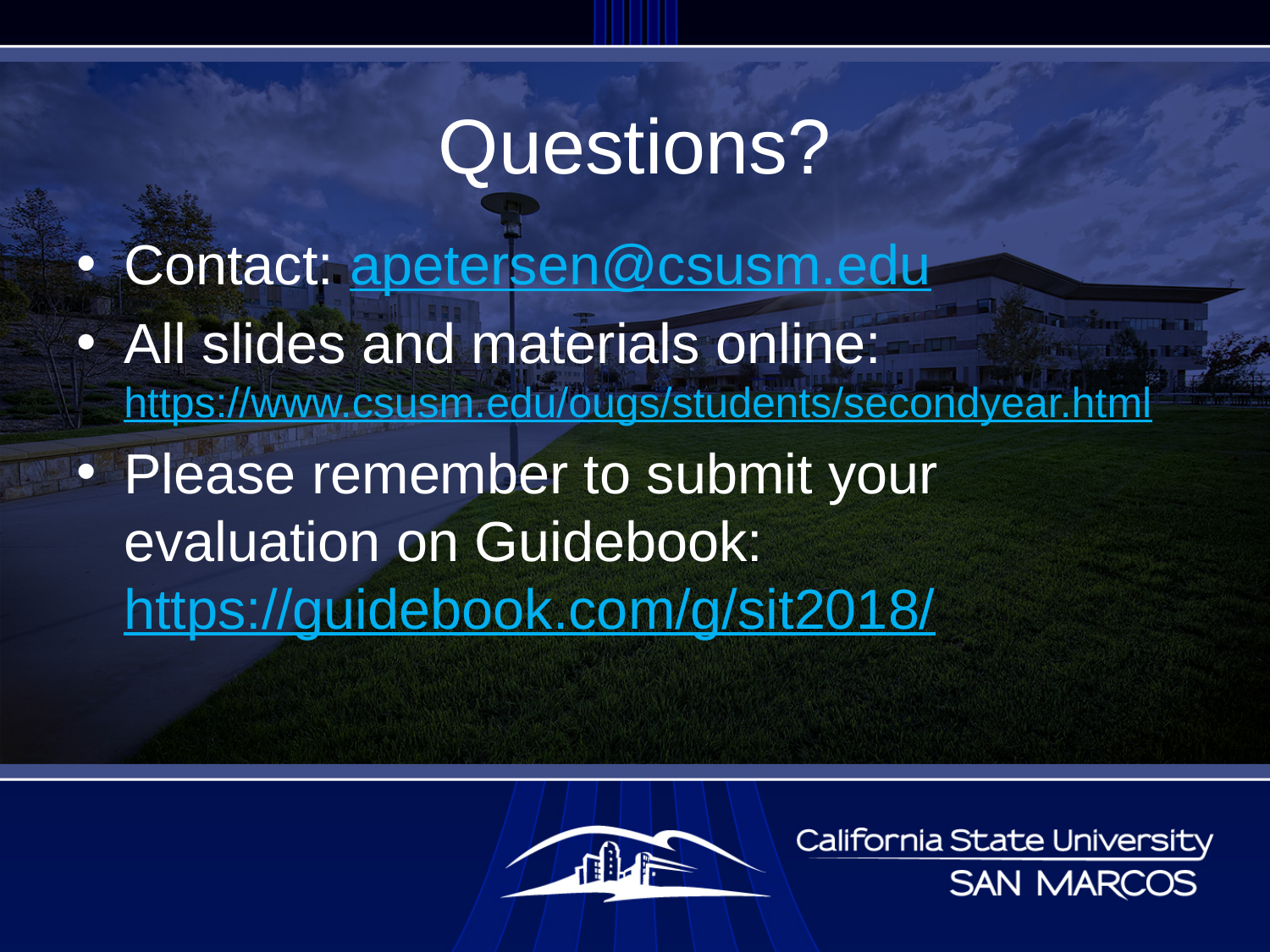

# Questions?
Contact: apetersen@csusm.edu
All slides and materials online: https://www.csusm.edu/ougs/students/secondyear.html
Please remember to submit your evaluation on Guidebook: https://guidebook.com/g/sit2018/